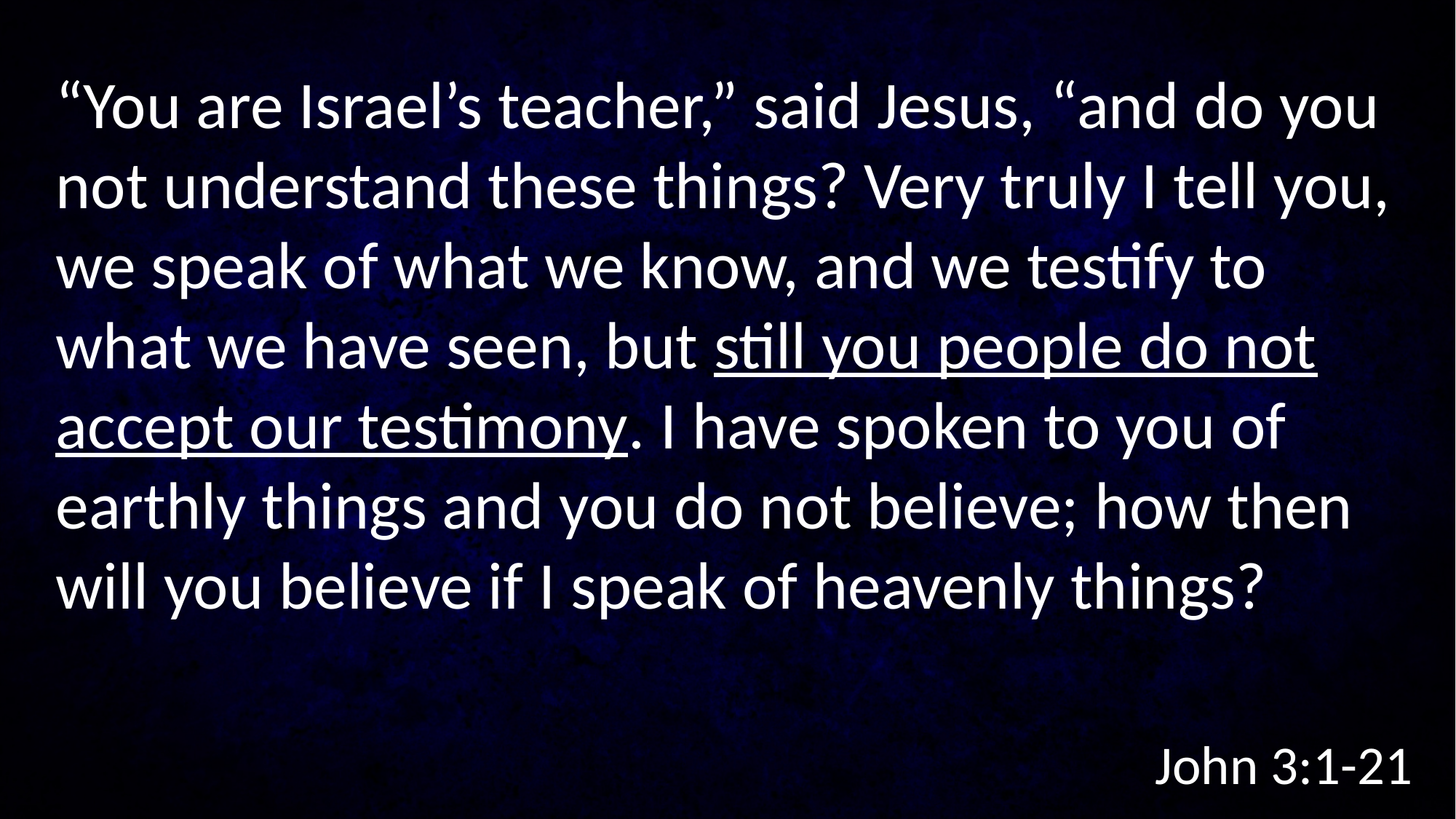

“You are Israel’s teacher,” said Jesus, “and do you not understand these things? Very truly I tell you, we speak of what we know, and we testify to what we have seen, but still you people do not accept our testimony. I have spoken to you of earthly things and you do not believe; how then will you believe if I speak of heavenly things?
John 3:1-21